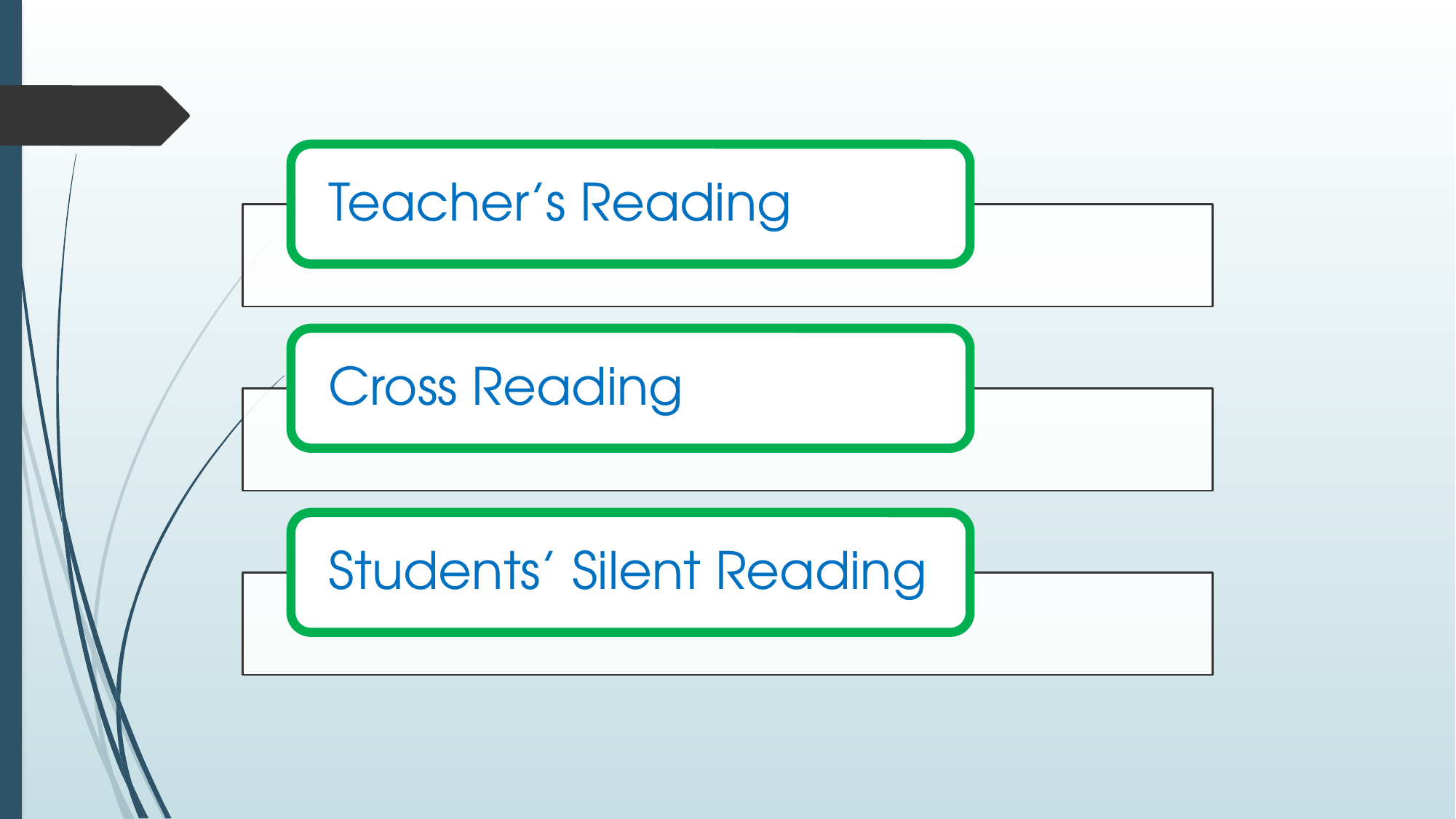

Teacher’s Reading
Cross Reading
Students’ Silent Reading